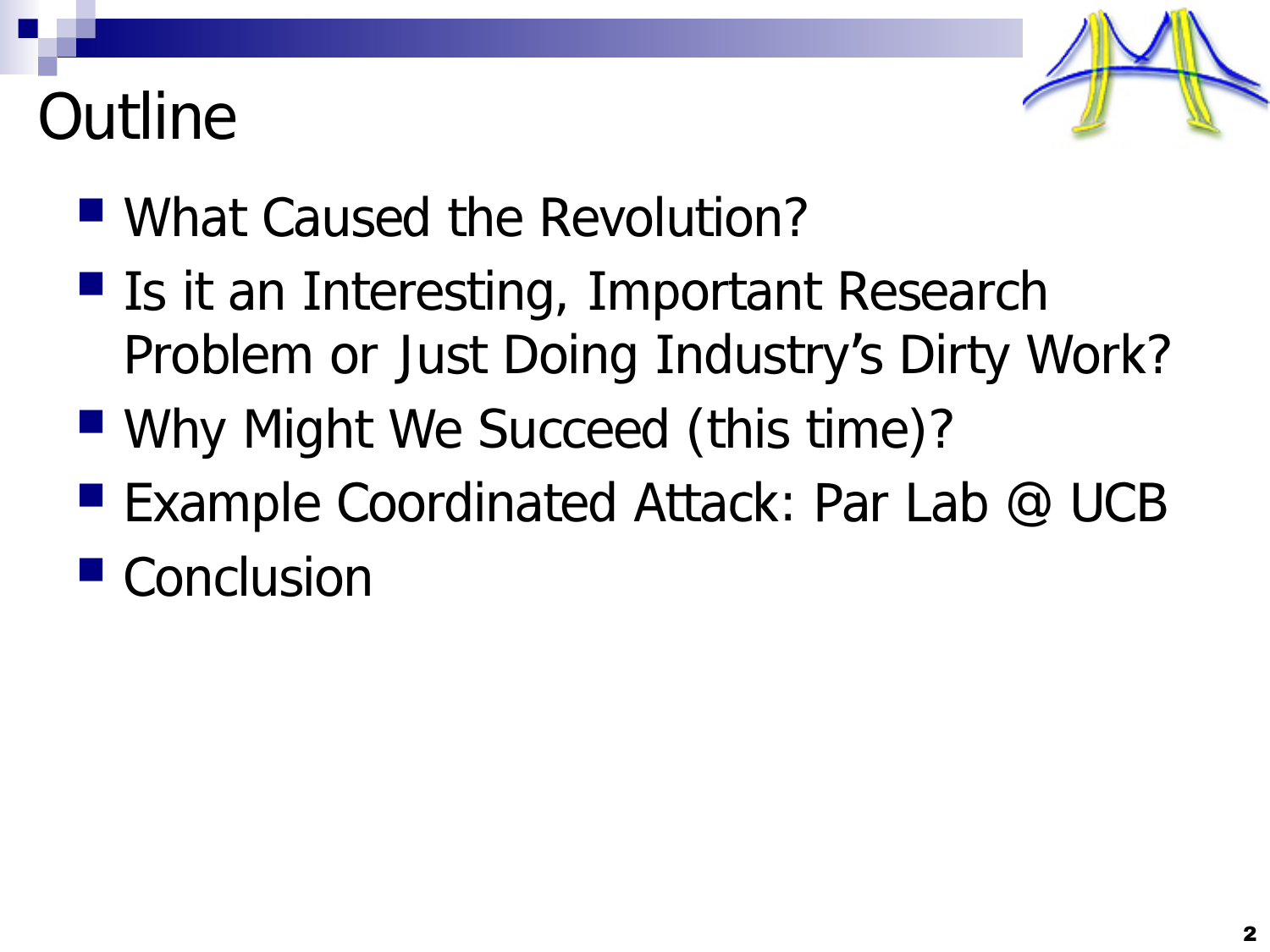

# Outline
What Caused the Revolution?
Is it an Interesting, Important Research Problem or Just Doing Industry’s Dirty Work?
Why Might We Succeed (this time)?
Example Coordinated Attack: Par Lab @ UCB
Conclusion
2